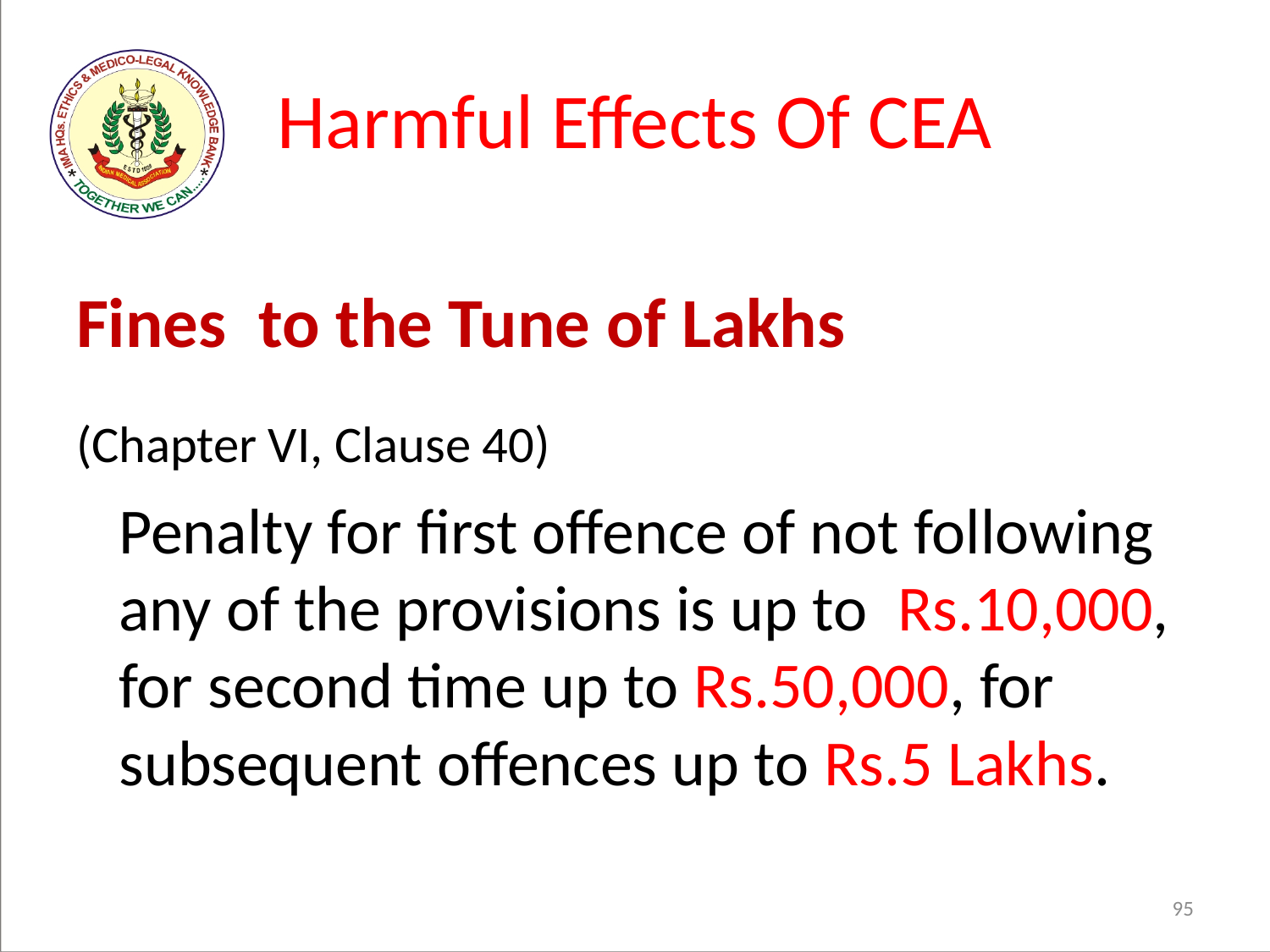

# Harmful Effects Of CEA
Fines  to the Tune of Lakhs
(Chapter VI, Clause 40)
	Penalty for first offence of not following any of the provisions is up to  Rs.10,000, for second time up to Rs.50,000, for subsequent offences up to Rs.5 Lakhs.
95